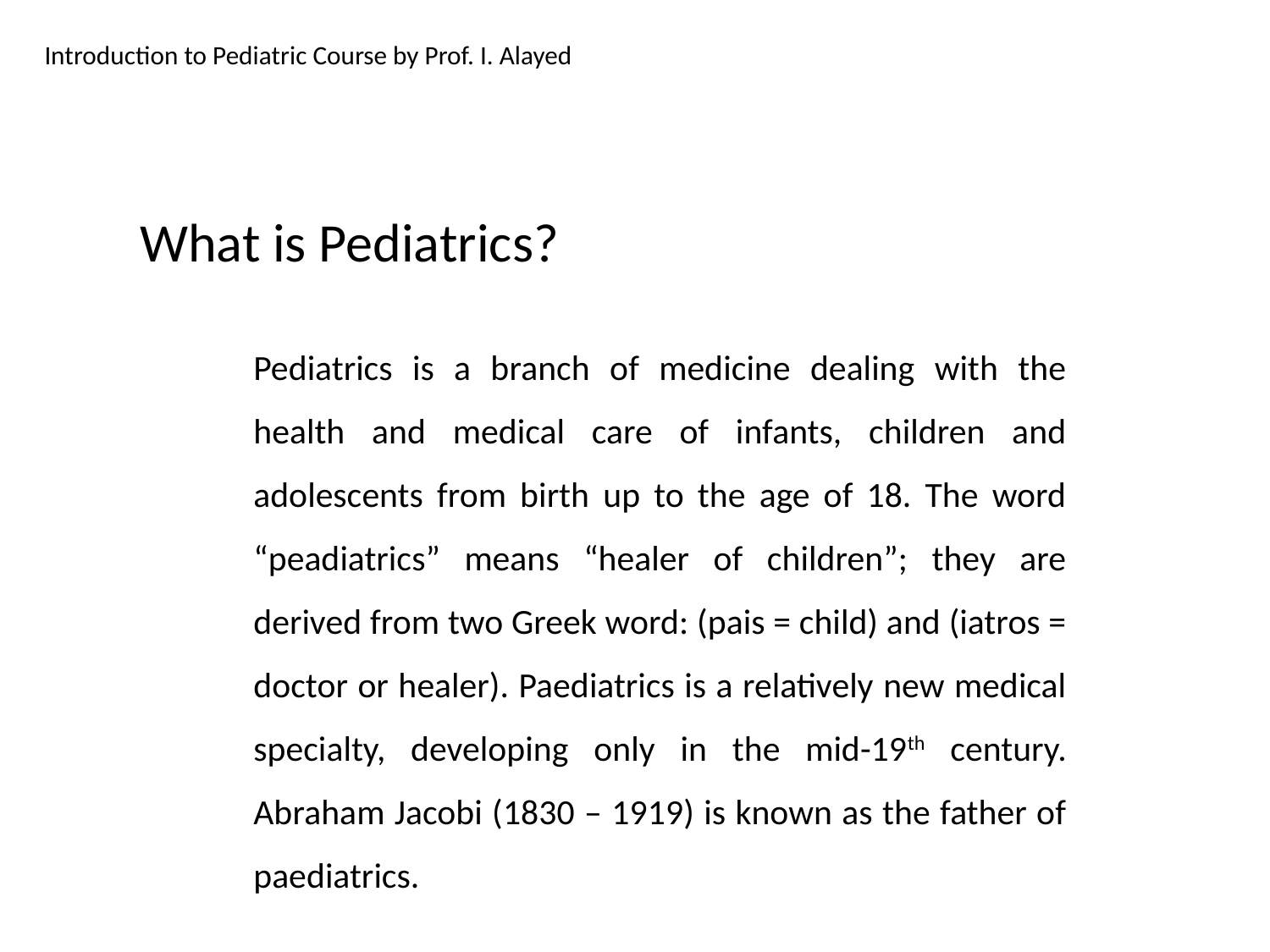

Introduction to Pediatric Course by Prof. I. Alayed
# What is Pediatrics?
	Pediatrics is a branch of medicine dealing with the health and medical care of infants, children and adolescents from birth up to the age of 18. The word “peadiatrics” means “healer of children”; they are derived from two Greek word: (pais = child) and (iatros = doctor or healer). Paediatrics is a relatively new medical specialty, developing only in the mid-19th century. Abraham Jacobi (1830 – 1919) is known as the father of paediatrics.